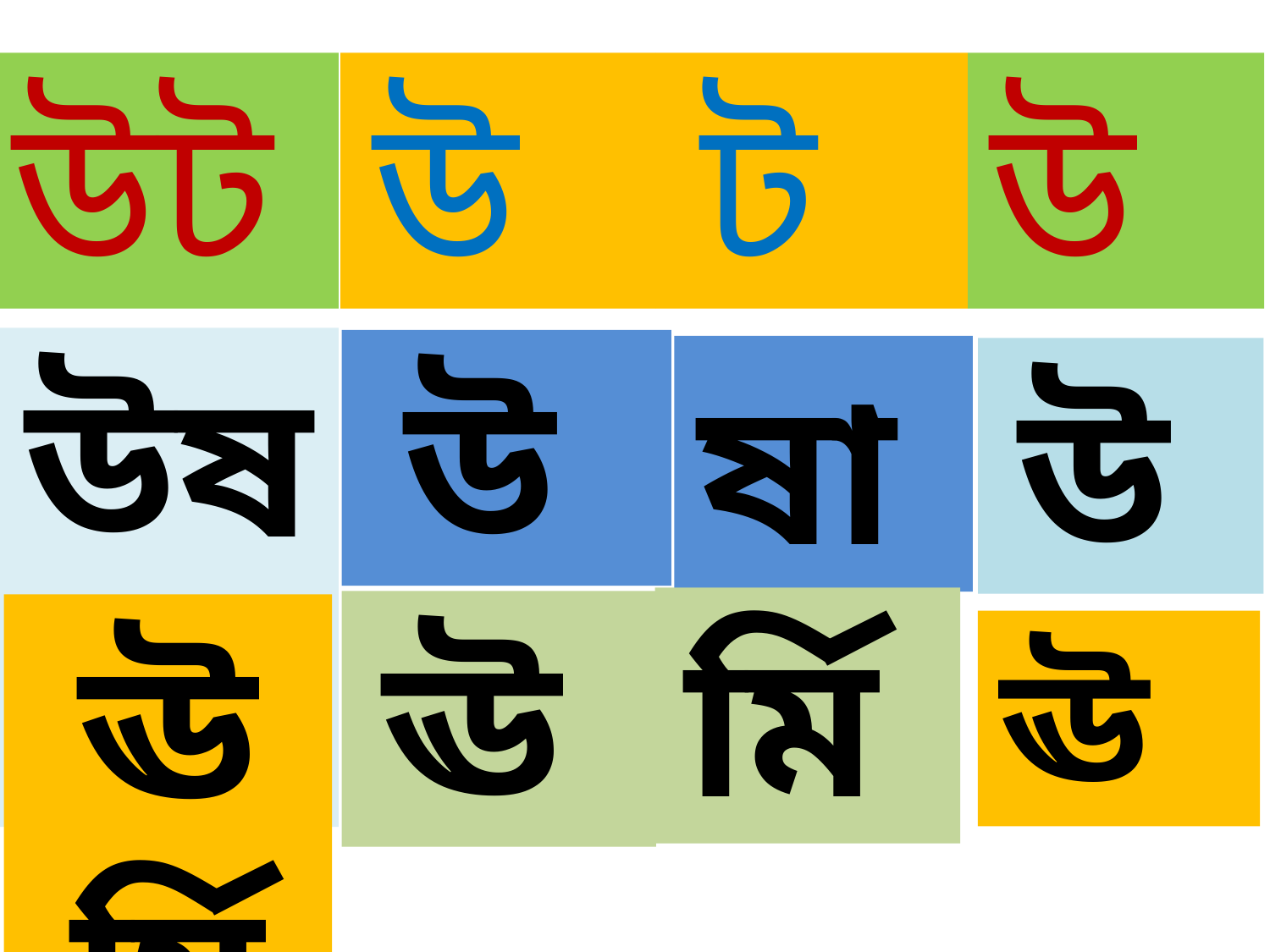

উট
উ
ট
উ
উষা
উ
ষা
উ
র্মি
ঊ
ঊর্মি
ঊ